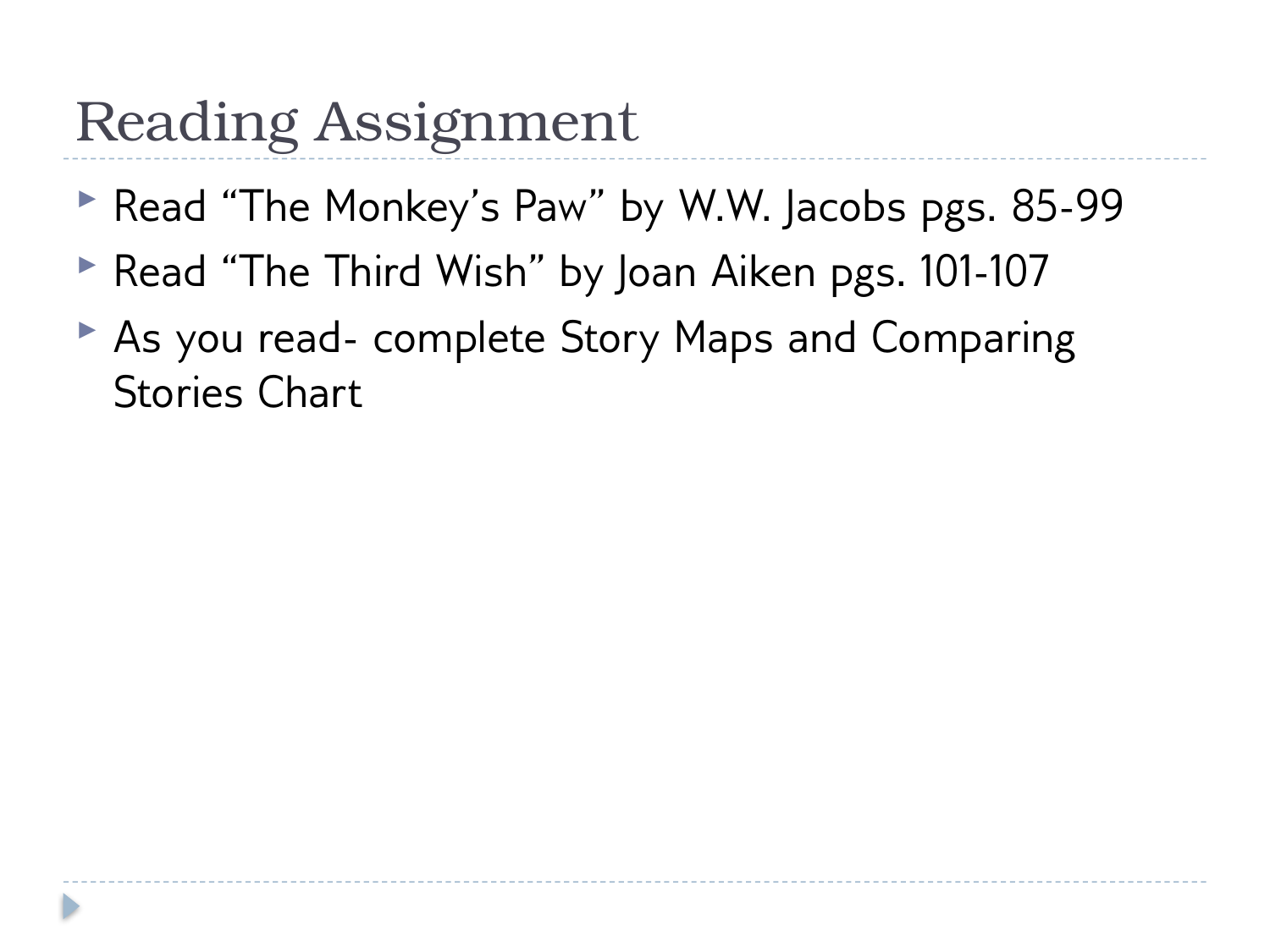

# Reading Assignment
Read “The Monkey’s Paw” by W.W. Jacobs pgs. 85-99
Read “The Third Wish” by Joan Aiken pgs. 101-107
As you read- complete Story Maps and Comparing Stories Chart